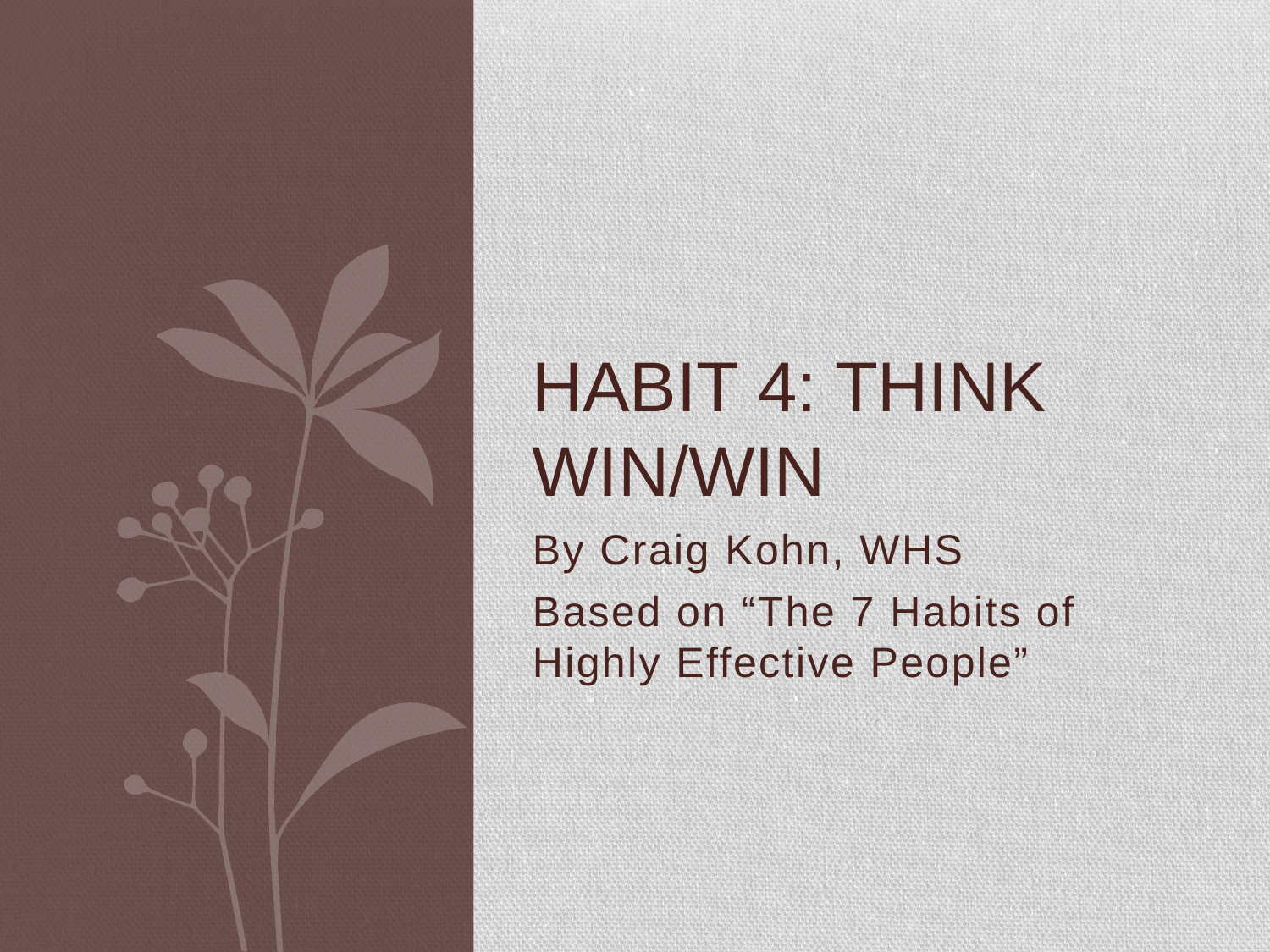

# Habit 4: Think Win/Win
By Craig Kohn, WHS
Based on “The 7 Habits of Highly Effective People”